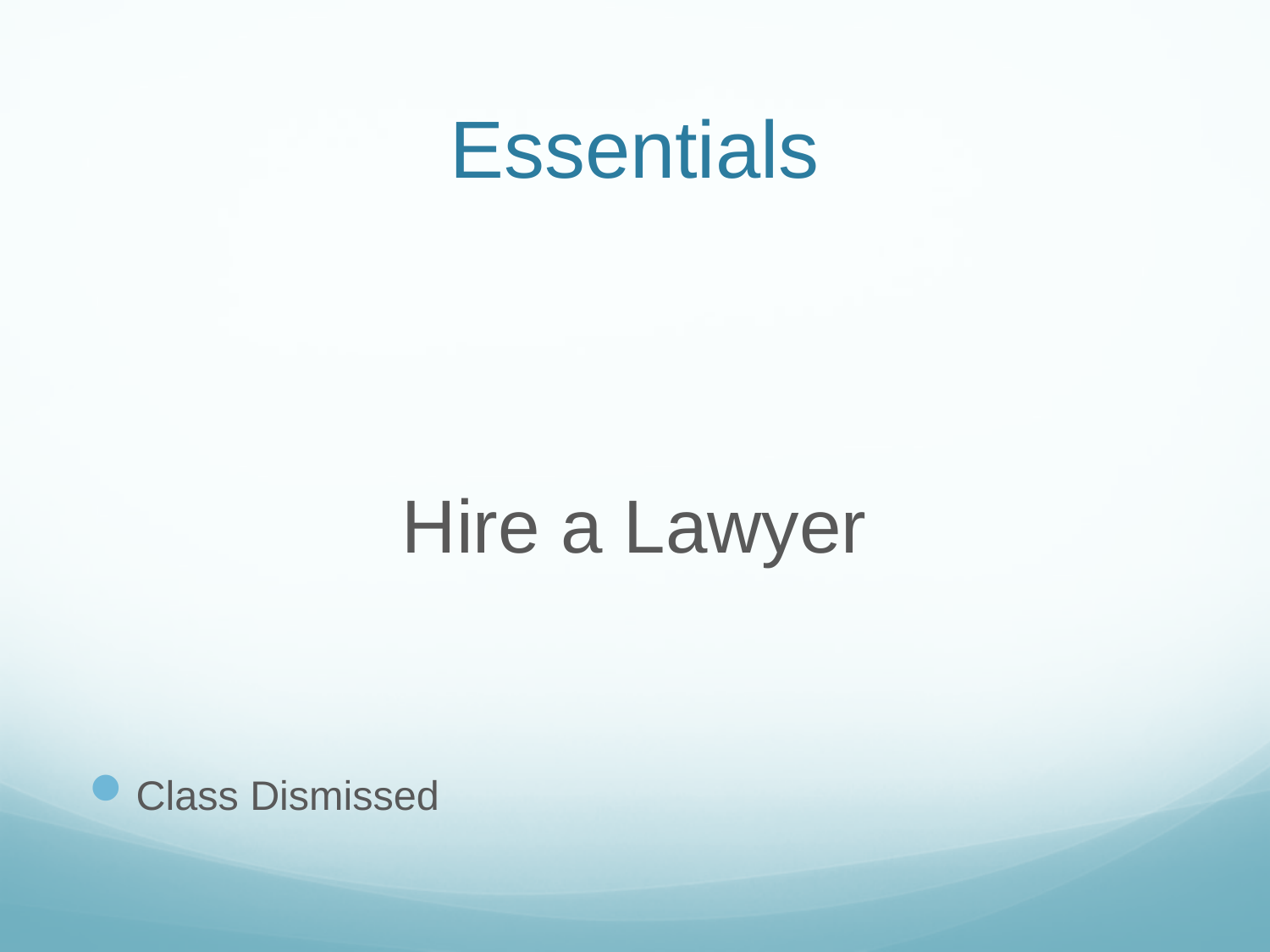

# Essentials

Hire a Lawyer

Class Dismissed